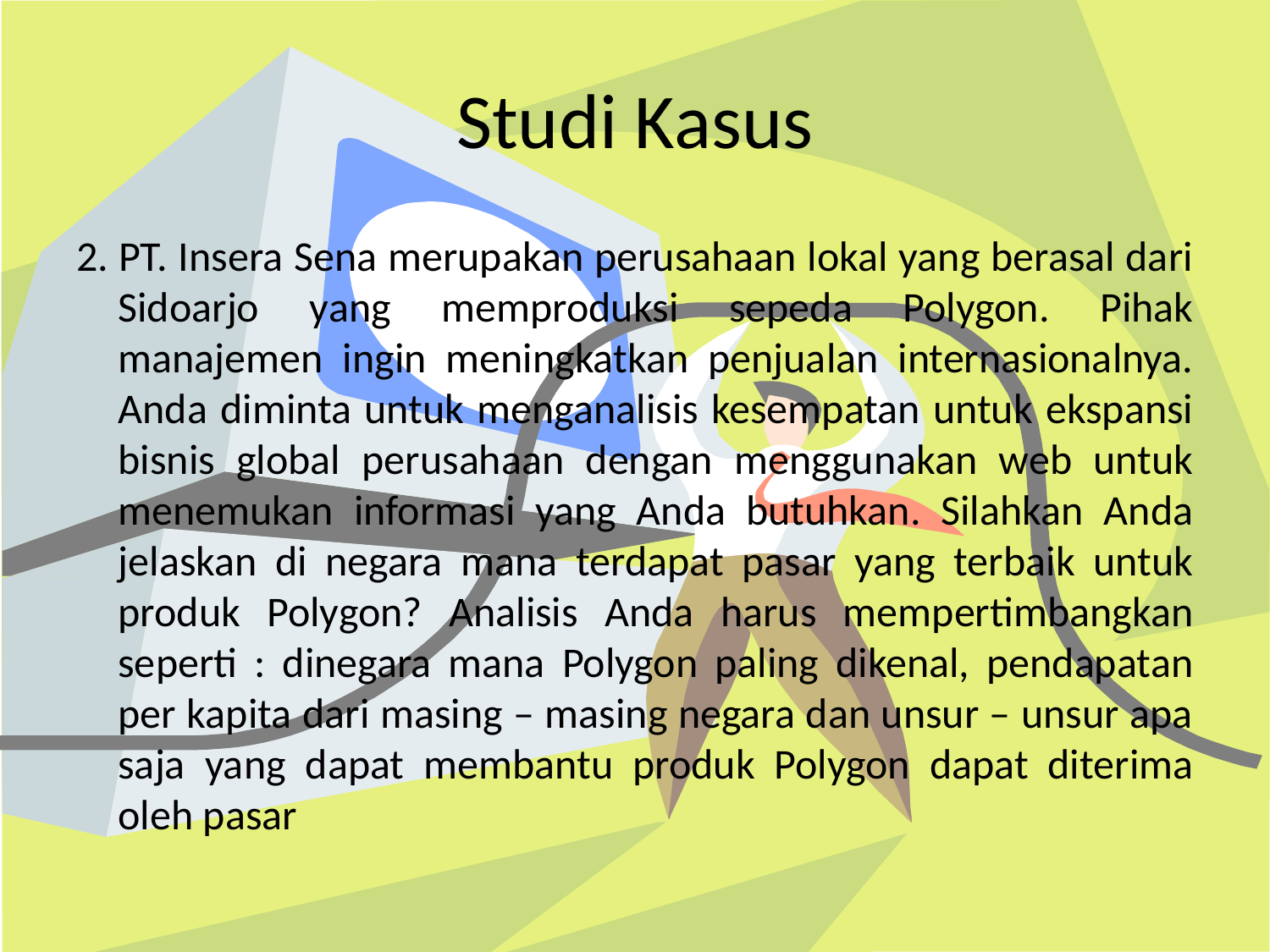

# Studi Kasus
2. PT. Insera Sena merupakan perusahaan lokal yang berasal dari Sidoarjo yang memproduksi sepeda Polygon. Pihak manajemen ingin meningkatkan penjualan internasionalnya. Anda diminta untuk menganalisis kesempatan untuk ekspansi bisnis global perusahaan dengan menggunakan web untuk menemukan informasi yang Anda butuhkan. Silahkan Anda jelaskan di negara mana terdapat pasar yang terbaik untuk produk Polygon? Analisis Anda harus mempertimbangkan seperti : dinegara mana Polygon paling dikenal, pendapatan per kapita dari masing – masing negara dan unsur – unsur apa saja yang dapat membantu produk Polygon dapat diterima oleh pasar